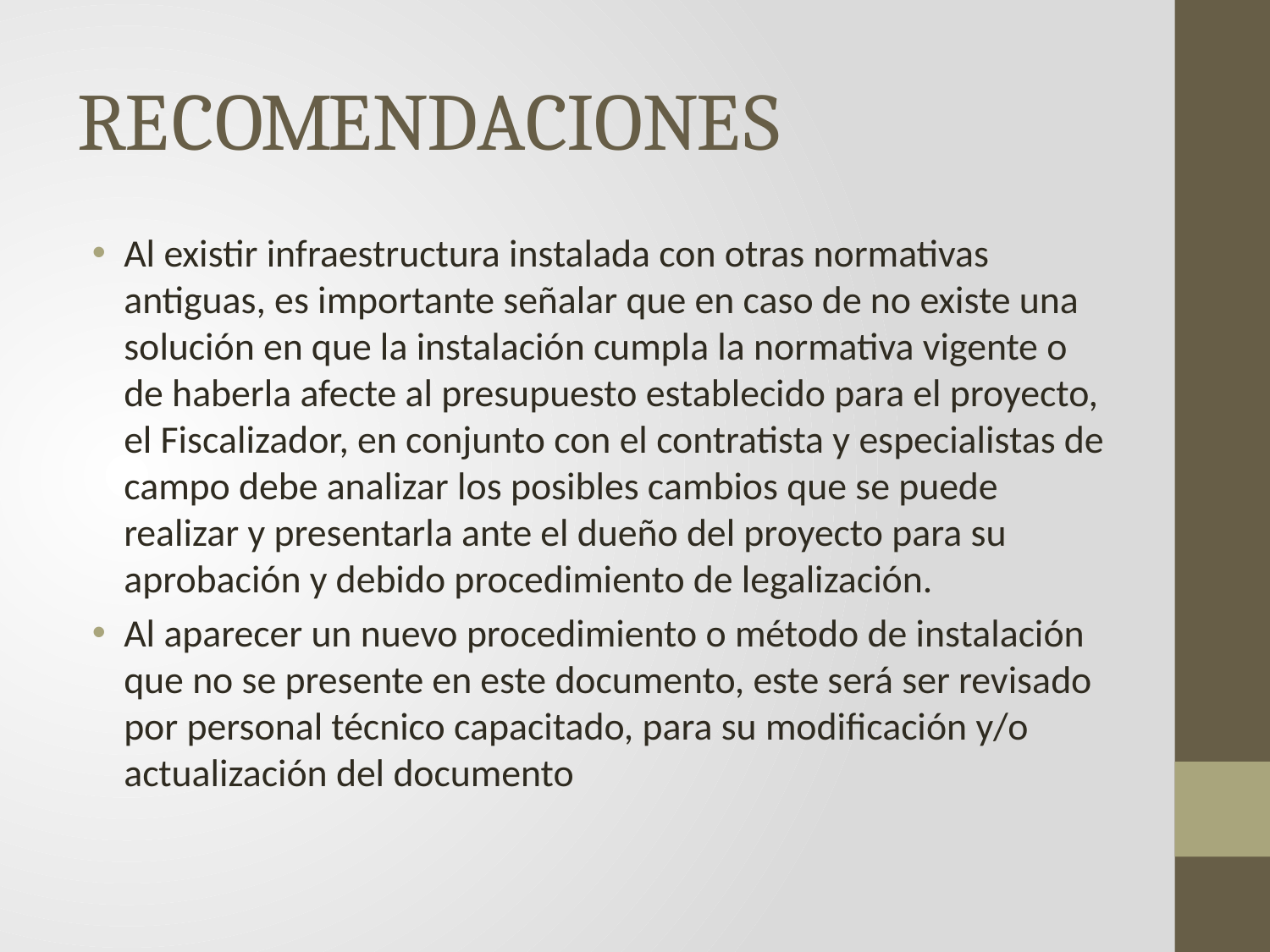

# RECOMENDACIONES
Al existir infraestructura instalada con otras normativas antiguas, es importante señalar que en caso de no existe una solución en que la instalación cumpla la normativa vigente o de haberla afecte al presupuesto establecido para el proyecto, el Fiscalizador, en conjunto con el contratista y especialistas de campo debe analizar los posibles cambios que se puede realizar y presentarla ante el dueño del proyecto para su aprobación y debido procedimiento de legalización.
Al aparecer un nuevo procedimiento o método de instalación que no se presente en este documento, este será ser revisado por personal técnico capacitado, para su modificación y/o actualización del documento